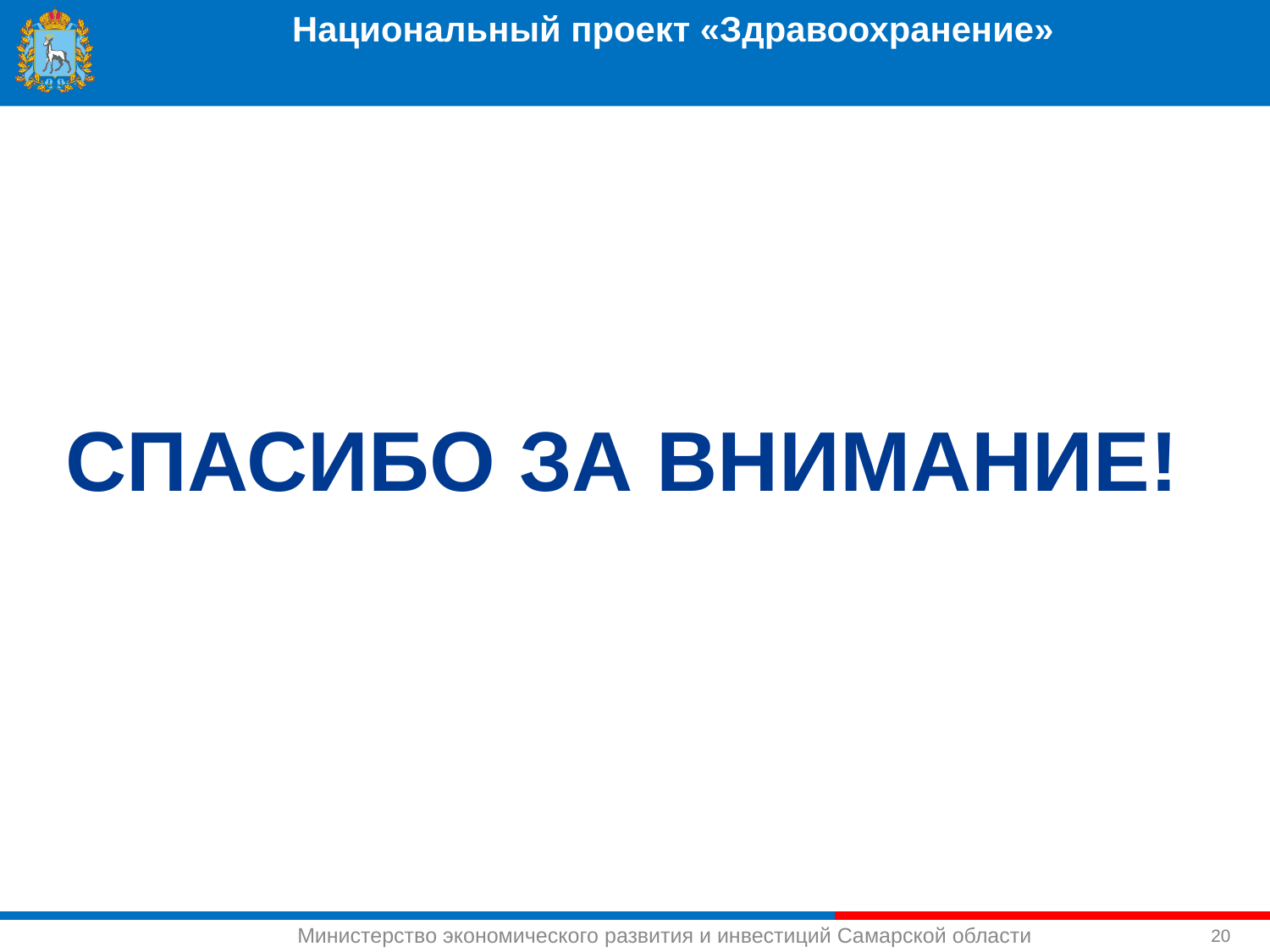

Национальный проект «Здравоохранение»
СПАСИБО ЗА ВНИМАНИЕ!
20